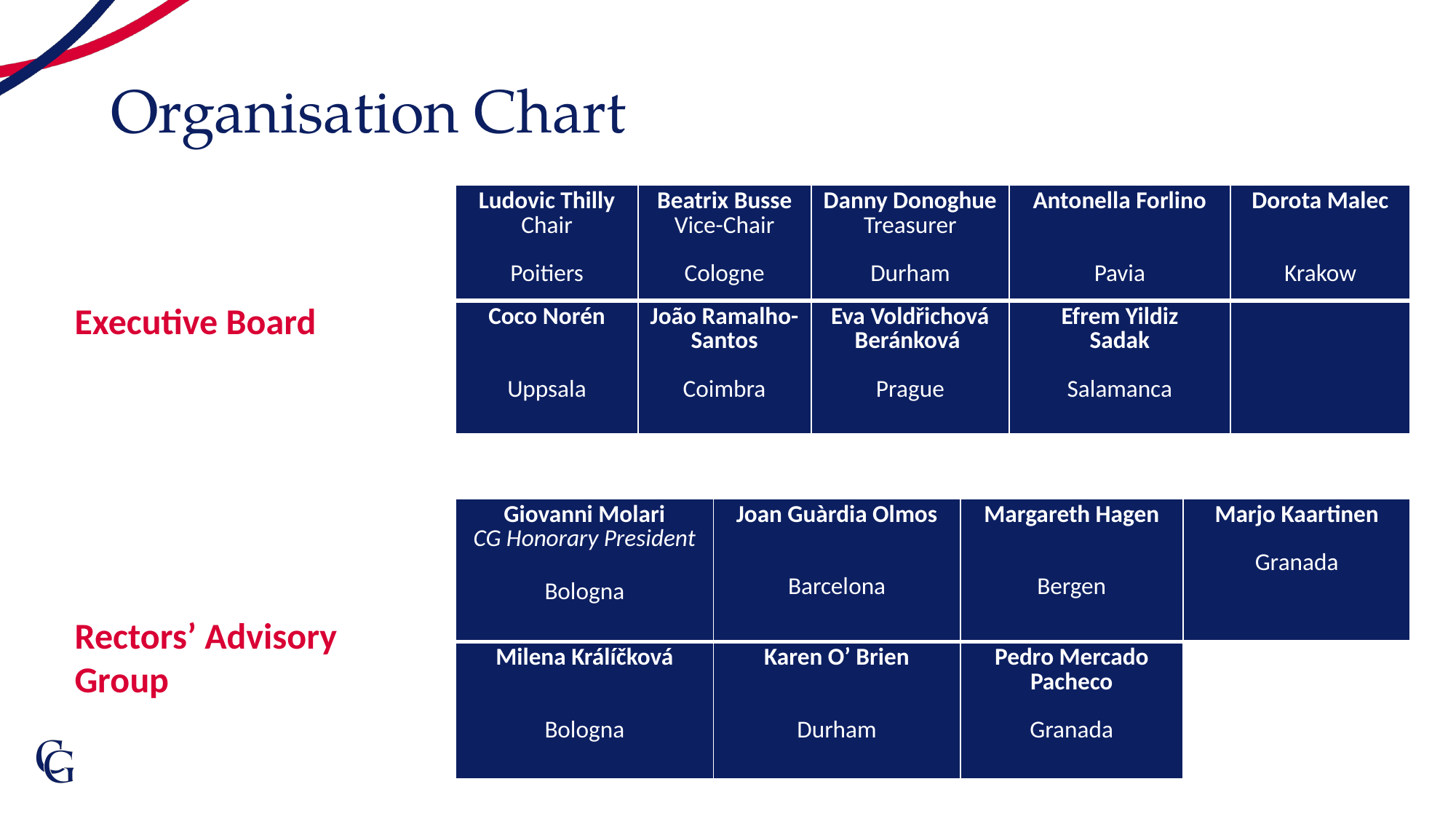

# Organisation Chart
| Ludovic Thilly Chair Poitiers | Beatrix Busse Vice-Chair Cologne | Danny Donoghue Treasurer Durham | Antonella Forlino Pavia | Dorota Malec Krakow |
| --- | --- | --- | --- | --- |
| Coco Norén Uppsala | João Ramalho-Santos Coimbra | Eva Voldřichová Beránková Prague | Efrem Yildiz Sadak Salamanca |  |
Executive Board
| Giovanni Molari CG Honorary President Bologna | Joan Guàrdia Olmos Barcelona | Margareth Hagen Bergen | Marjo Kaartinen Granada |
| --- | --- | --- | --- |
| Milena Králíčková Bologna | Karen O’ Brien Durham | Pedro Mercado Pacheco Granada |  |
Rectors’ Advisory
Group